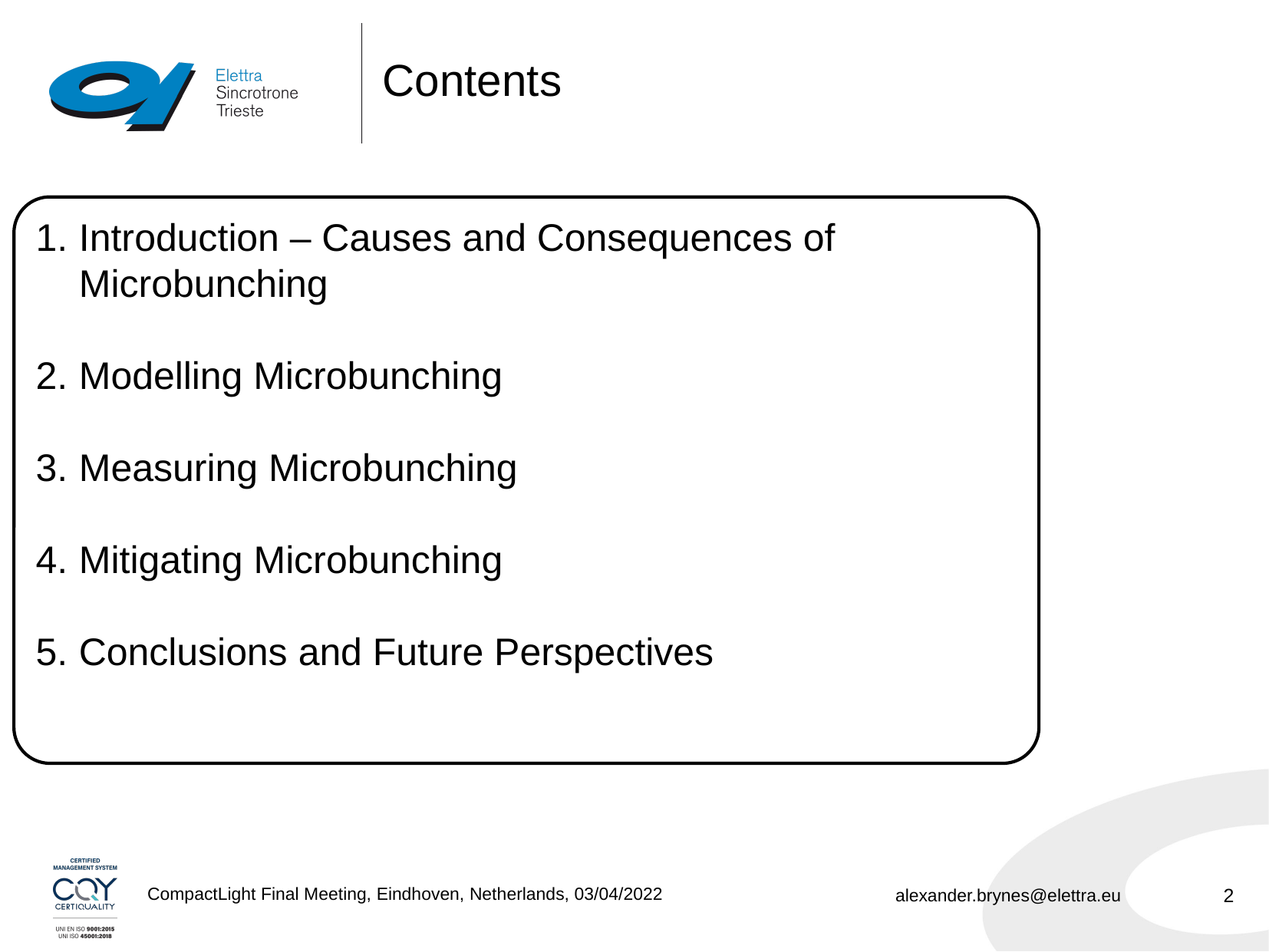

# Contents
Introduction – Causes and Consequences of Microbunching
Modelling Microbunching
Measuring Microbunching
Mitigating Microbunching
Conclusions and Future Perspectives

2